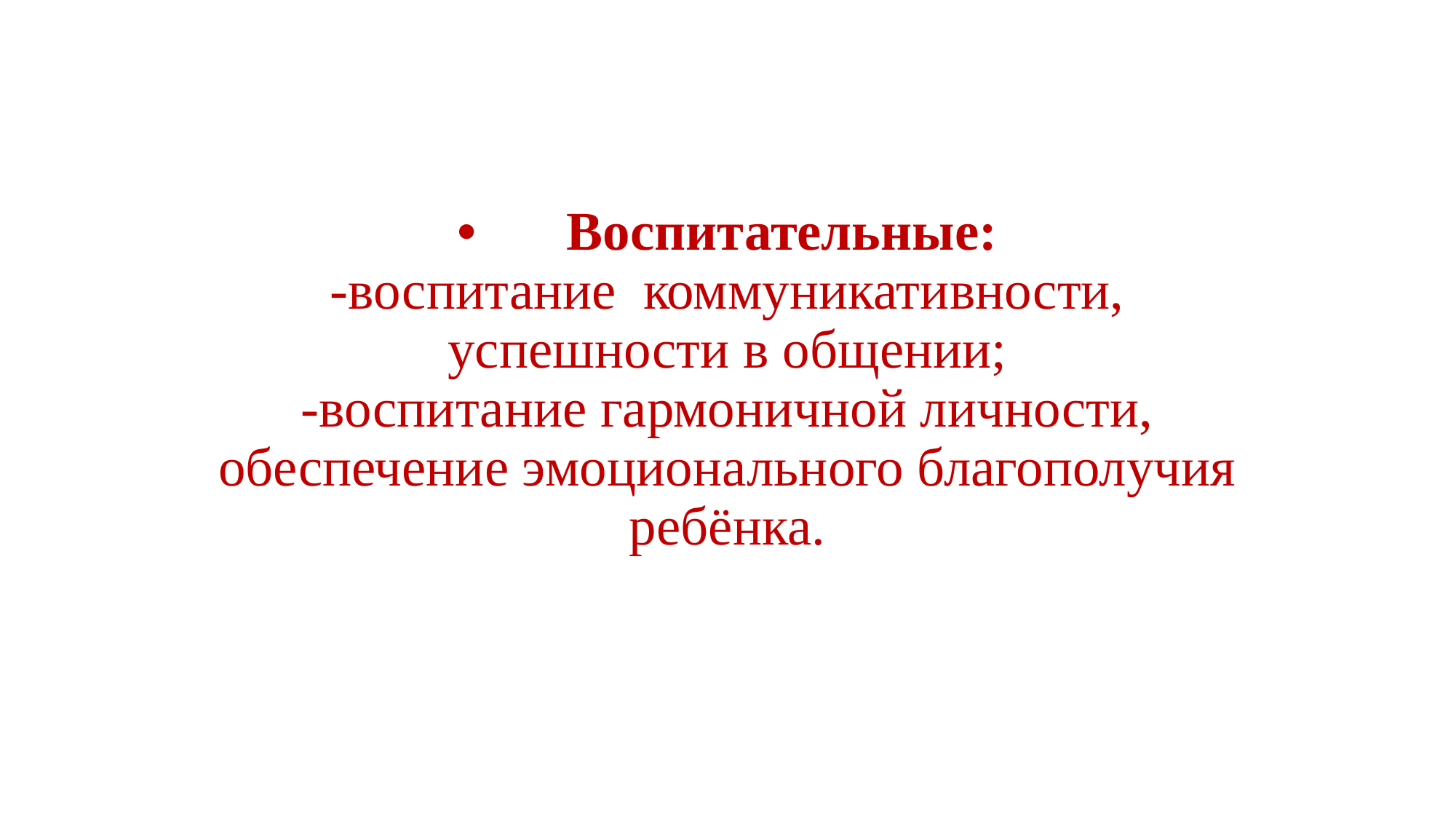

# •	Воспитательные: -воспитание  коммуникативности, успешности в общении; -воспитание гармоничной личности, обеспечение эмоционального благополучия ребёнка.